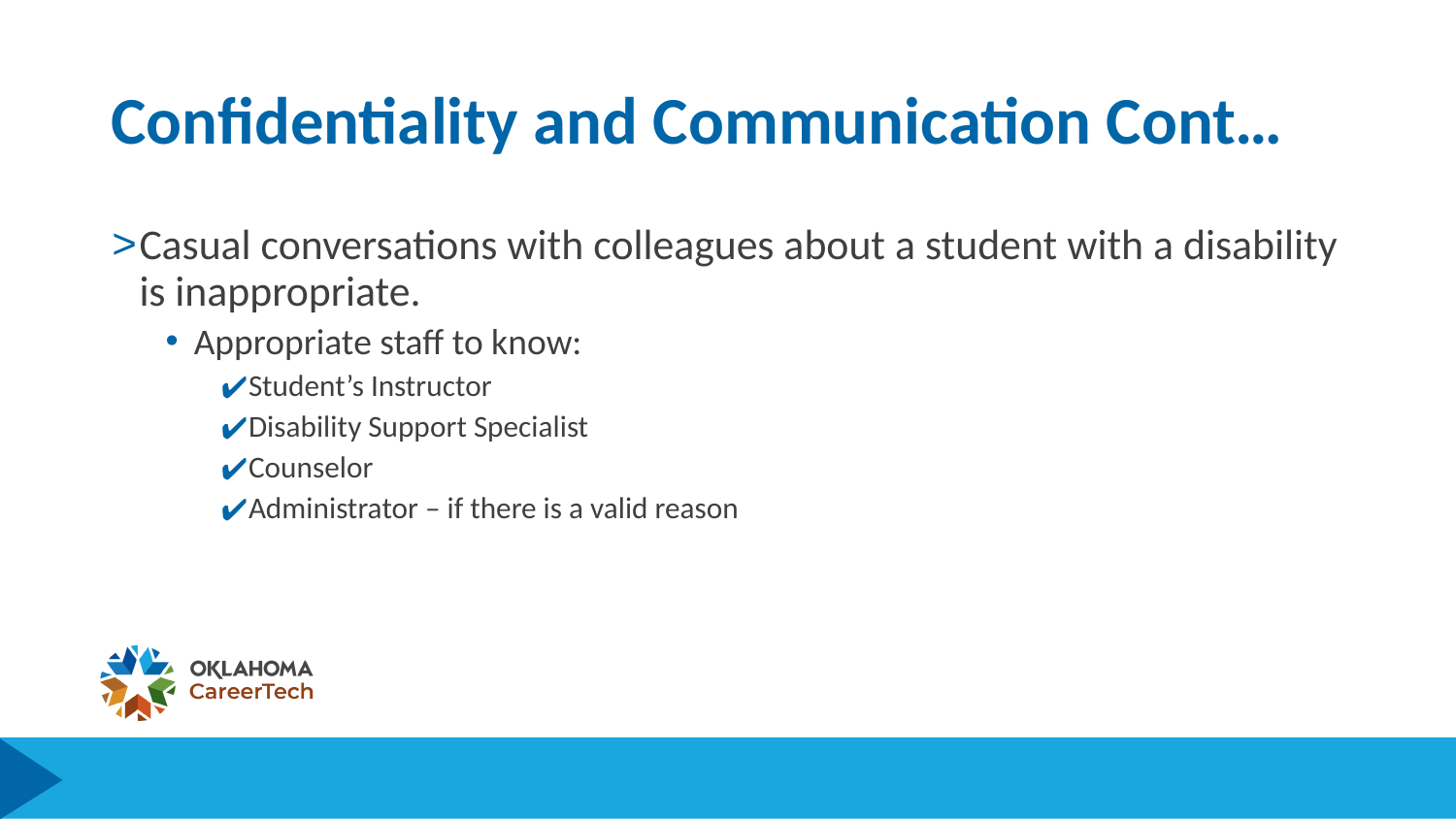

# Confidentiality and Communication Cont…
Casual conversations with colleagues about a student with a disability is inappropriate.
Appropriate staff to know:
Student’s Instructor
Disability Support Specialist
Counselor
Administrator – if there is a valid reason